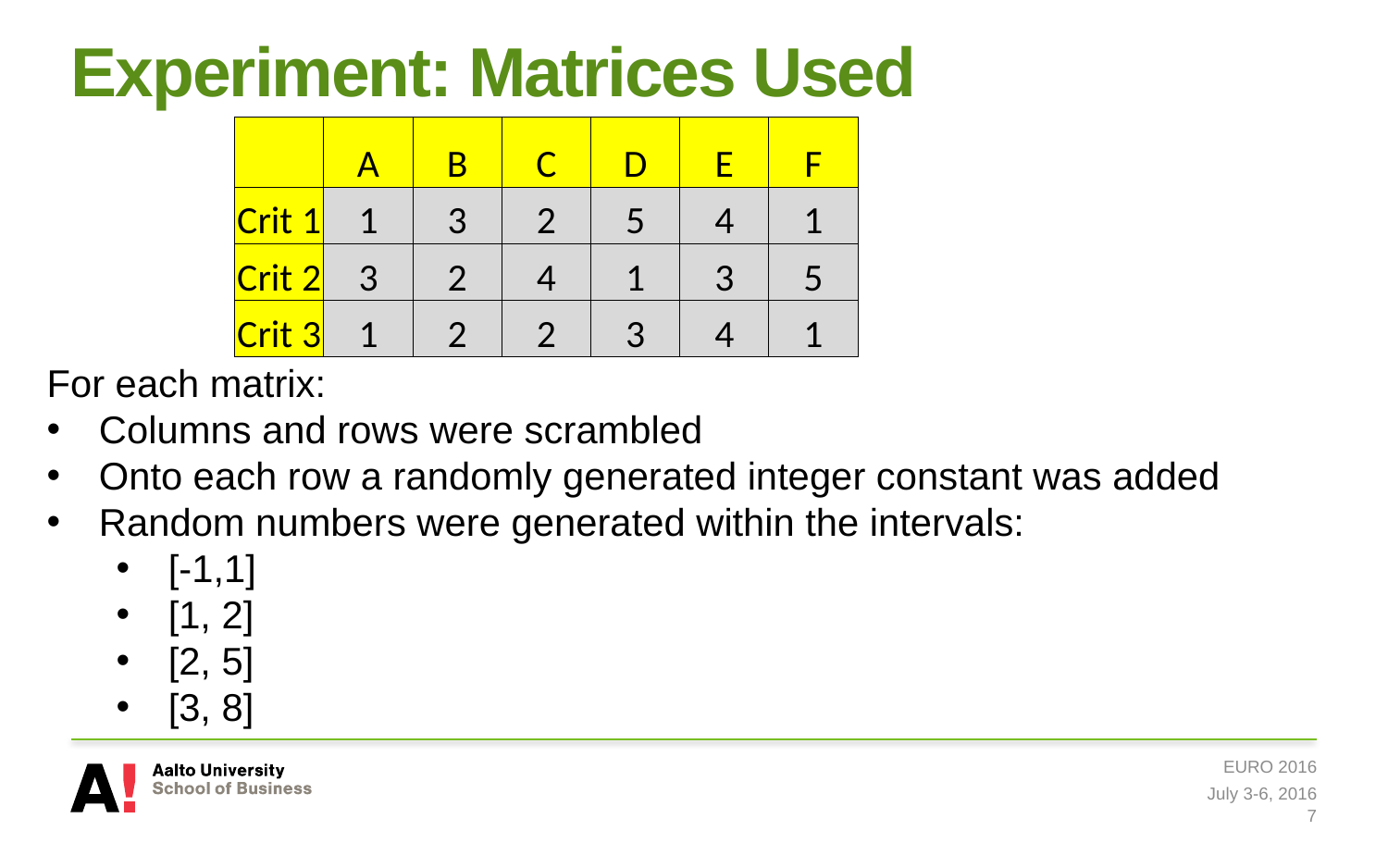

# Experiment: Matrices Used
|  | A | B | C | D | E | F |
| --- | --- | --- | --- | --- | --- | --- |
| Crit 1 | 1 | 3 | 2 | 5 | 4 | 1 |
| Crit 2 | 3 | 2 | 4 | 1 | 3 | 5 |
| Crit 3 | 1 | 2 | 2 | 3 | 4 | 1 |
For each matrix:
Columns and rows were scrambled
Onto each row a randomly generated integer constant was added
Random numbers were generated within the intervals:
[-1,1]
[1, 2]
[2, 5]
[3, 8]
EURO 2016
July 3-6, 2016
7